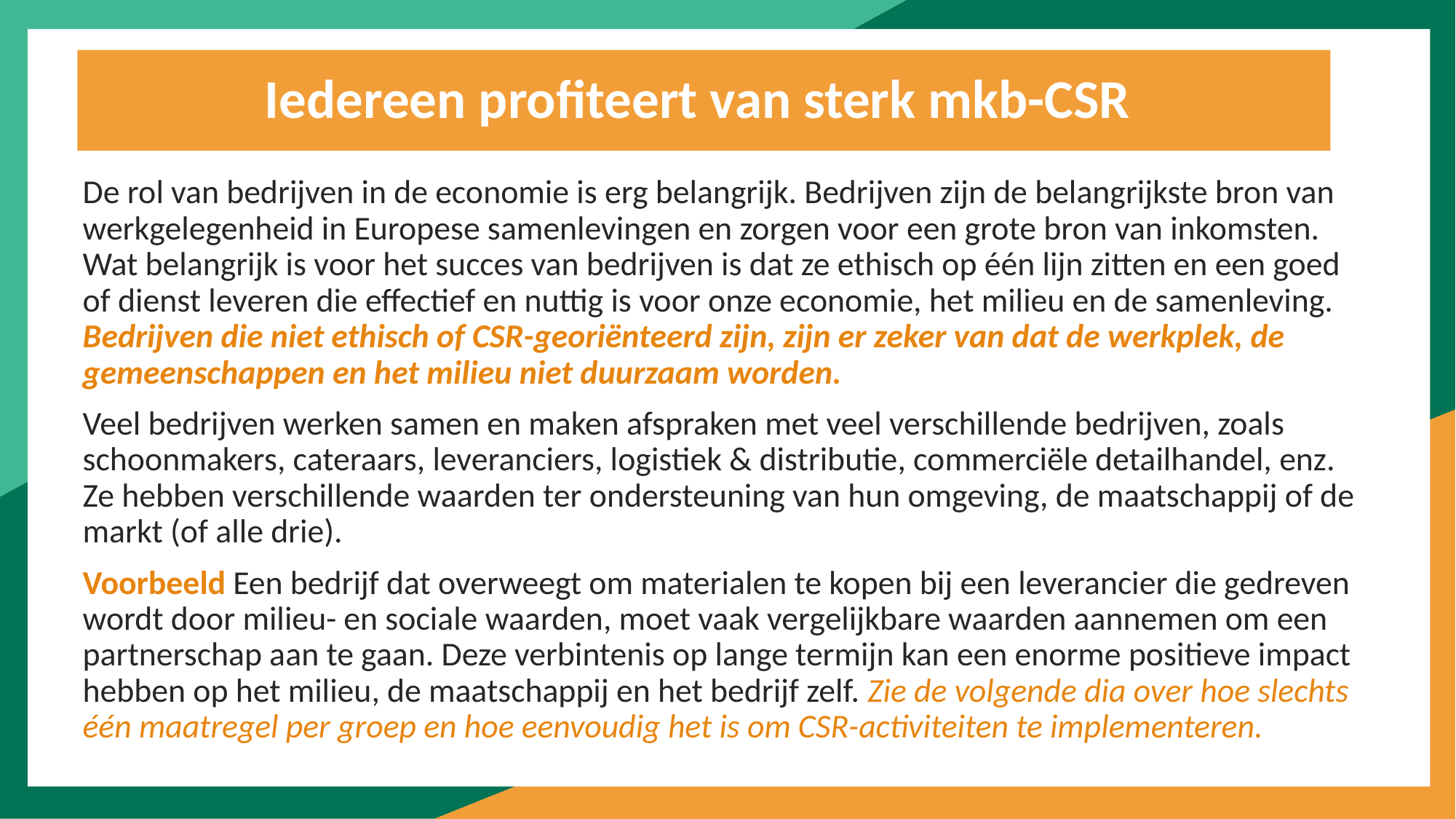

Iedereen profiteert van sterk mkb-CSR
De rol van bedrijven in de economie is erg belangrijk. Bedrijven zijn de belangrijkste bron van werkgelegenheid in Europese samenlevingen en zorgen voor een grote bron van inkomsten. Wat belangrijk is voor het succes van bedrijven is dat ze ethisch op één lijn zitten en een goed of dienst leveren die effectief en nuttig is voor onze economie, het milieu en de samenleving. Bedrijven die niet ethisch of CSR-georiënteerd zijn, zijn er zeker van dat de werkplek, de gemeenschappen en het milieu niet duurzaam worden.
Veel bedrijven werken samen en maken afspraken met veel verschillende bedrijven, zoals schoonmakers, cateraars, leveranciers, logistiek & distributie, commerciële detailhandel, enz. Ze hebben verschillende waarden ter ondersteuning van hun omgeving, de maatschappij of de markt (of alle drie).
Voorbeeld Een bedrijf dat overweegt om materialen te kopen bij een leverancier die gedreven wordt door milieu- en sociale waarden, moet vaak vergelijkbare waarden aannemen om een partnerschap aan te gaan. Deze verbintenis op lange termijn kan een enorme positieve impact hebben op het milieu, de maatschappij en het bedrijf zelf. Zie de volgende dia over hoe slechts één maatregel per groep en hoe eenvoudig het is om CSR-activiteiten te implementeren.